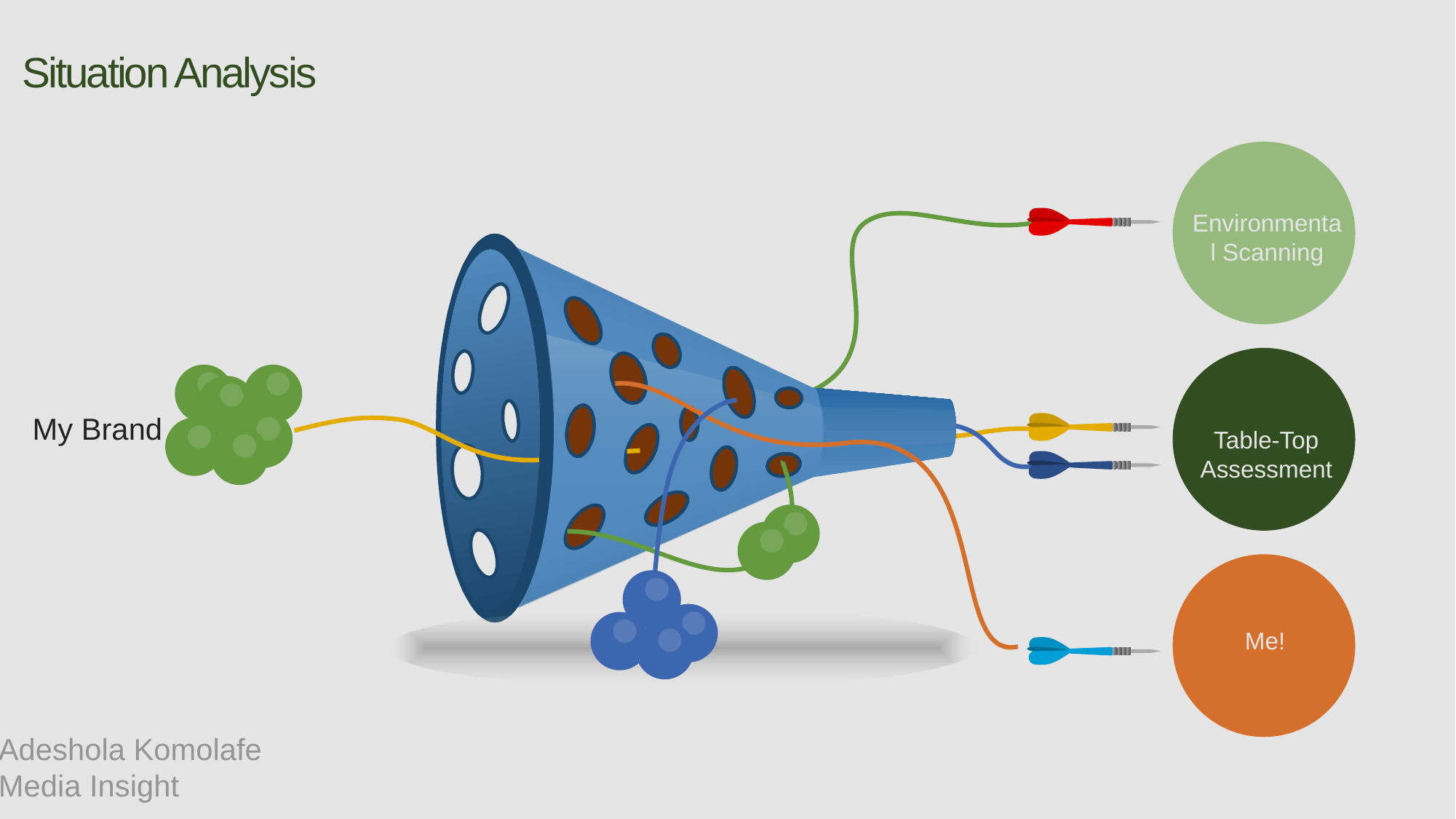

Situation Analysis

Environmental Scanning

My Brand

Table-Top Assessment

Me!
Adeshola Komolafe
Media Insight